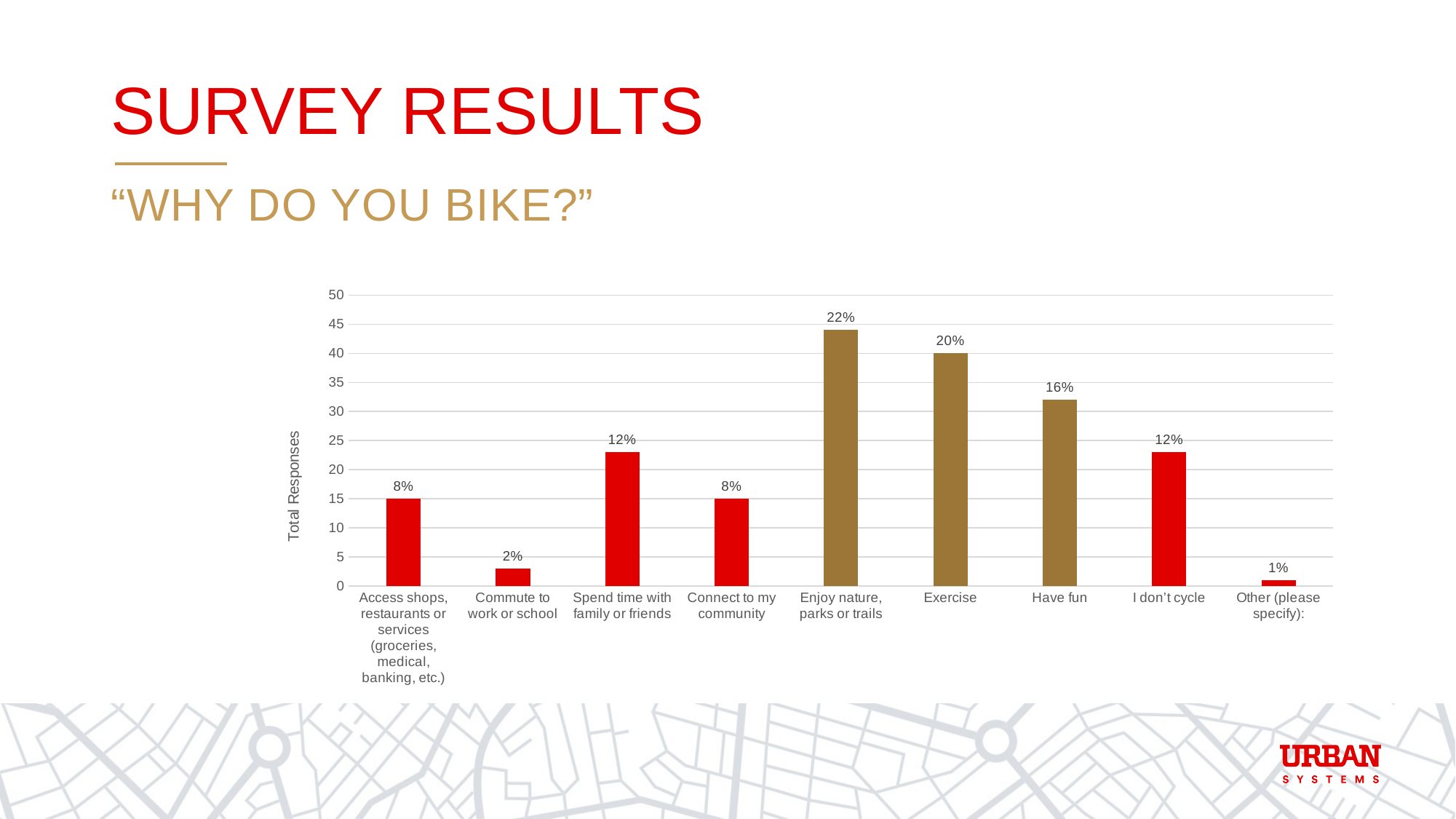

# Survey Results
“Why Do You Bike?”

### Chart

| Category |  |
|---|---|
| Access shops, restaurants or services (groceries, medical, banking, etc.) | 15.0 |
| Commute to work or school | 3.0 |
| Spend time with family or friends | 23.0 |
| Connect to my community | 15.0 |
| Enjoy nature, parks or trails | 44.0 |
| Exercise | 40.0 |
| Have fun | 32.0 |
| I don’t cycle | 23.0 |
| Other (please specify): | 1.0 |